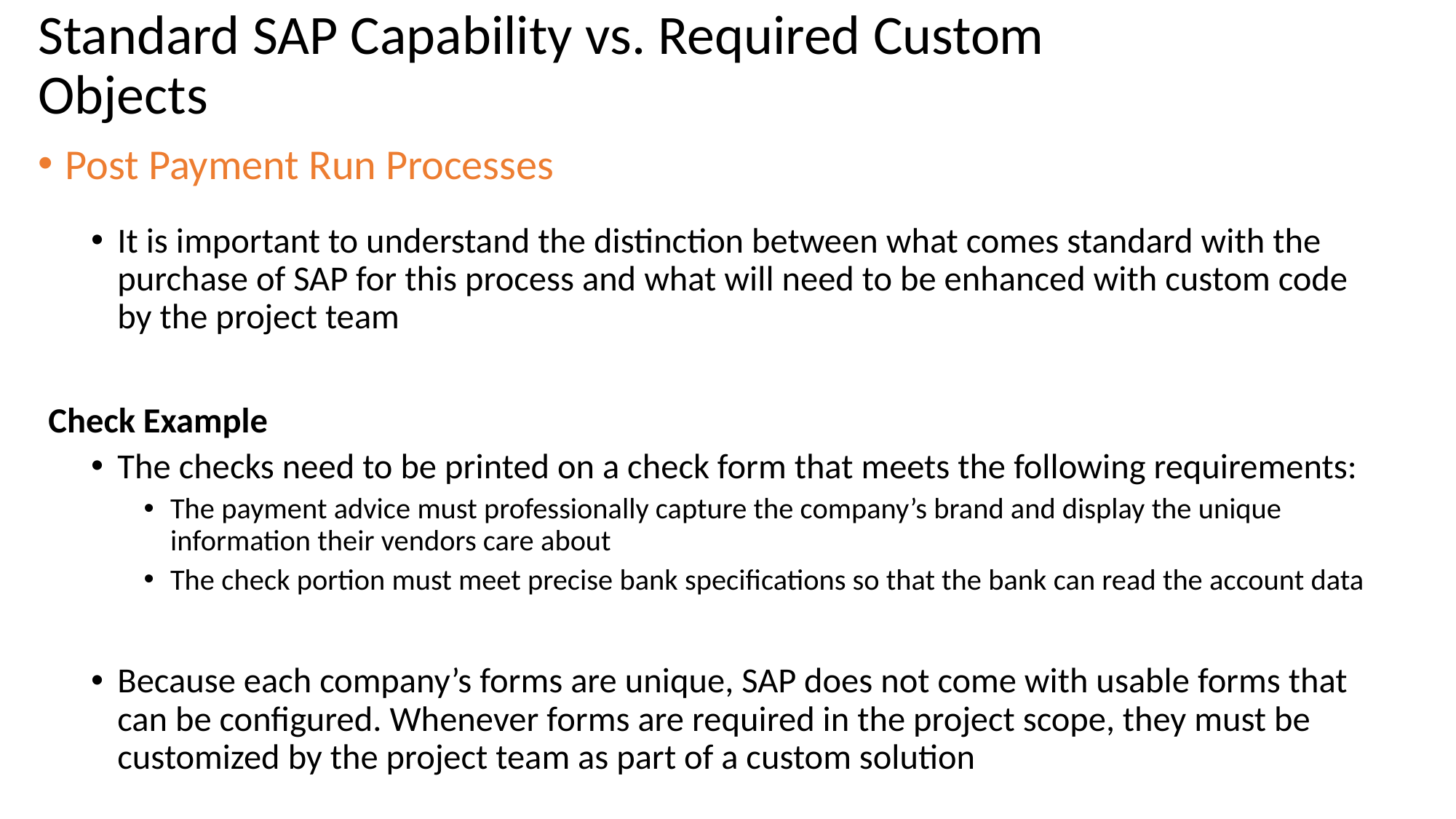

# Standard SAP Capability vs. Required Custom Objects
Post Payment Run Processes
It is important to understand the distinction between what comes standard with the purchase of SAP for this process and what will need to be enhanced with custom code by the project team

Check Example
The checks need to be printed on a check form that meets the following requirements:
The payment advice must professionally capture the company’s brand and display the unique information their vendors care about
The check portion must meet precise bank specifications so that the bank can read the account data

Because each company’s forms are unique, SAP does not come with usable forms that can be configured. Whenever forms are required in the project scope, they must be customized by the project team as part of a custom solution